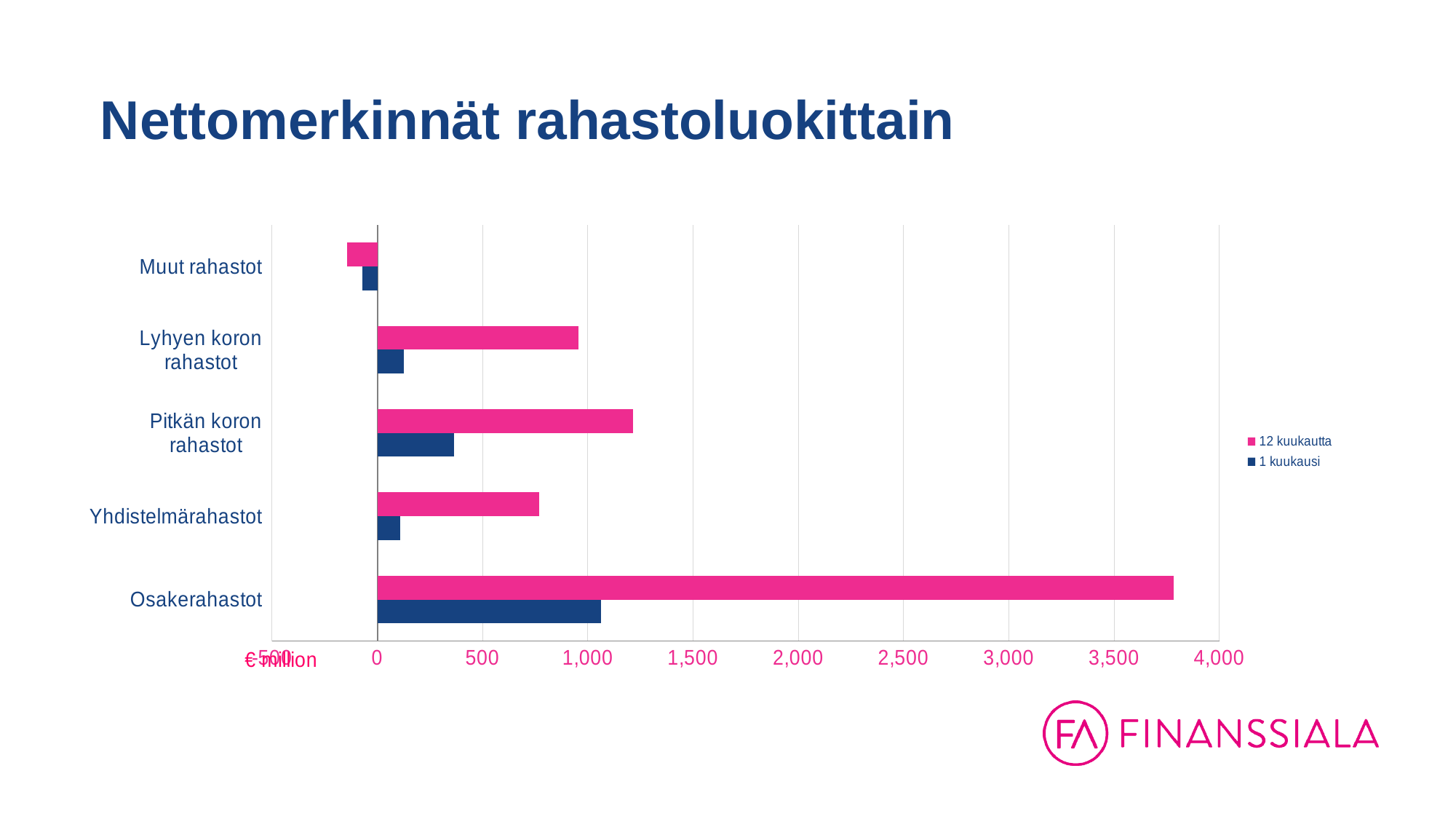

# Nettomerkinnät rahastoluokittain

### Chart

| Category | 1 kuukausi | 12 kuukautta |
|---|---|---|
| Osakerahastot | 1061.401343418758 | 3783.5509067140756 |
| Yhdistelmärahastot | 109.05732695539825 | 767.3582164468506 |
| Pitkän koron rahastot | 362.7505760603237 | 1214.4499566741736 |
| Lyhyen koron rahastot | 125.58298110046186 | 954.9439544300883 |
| Muut rahastot | -70.96379975531701 | -143.97251622204044 |